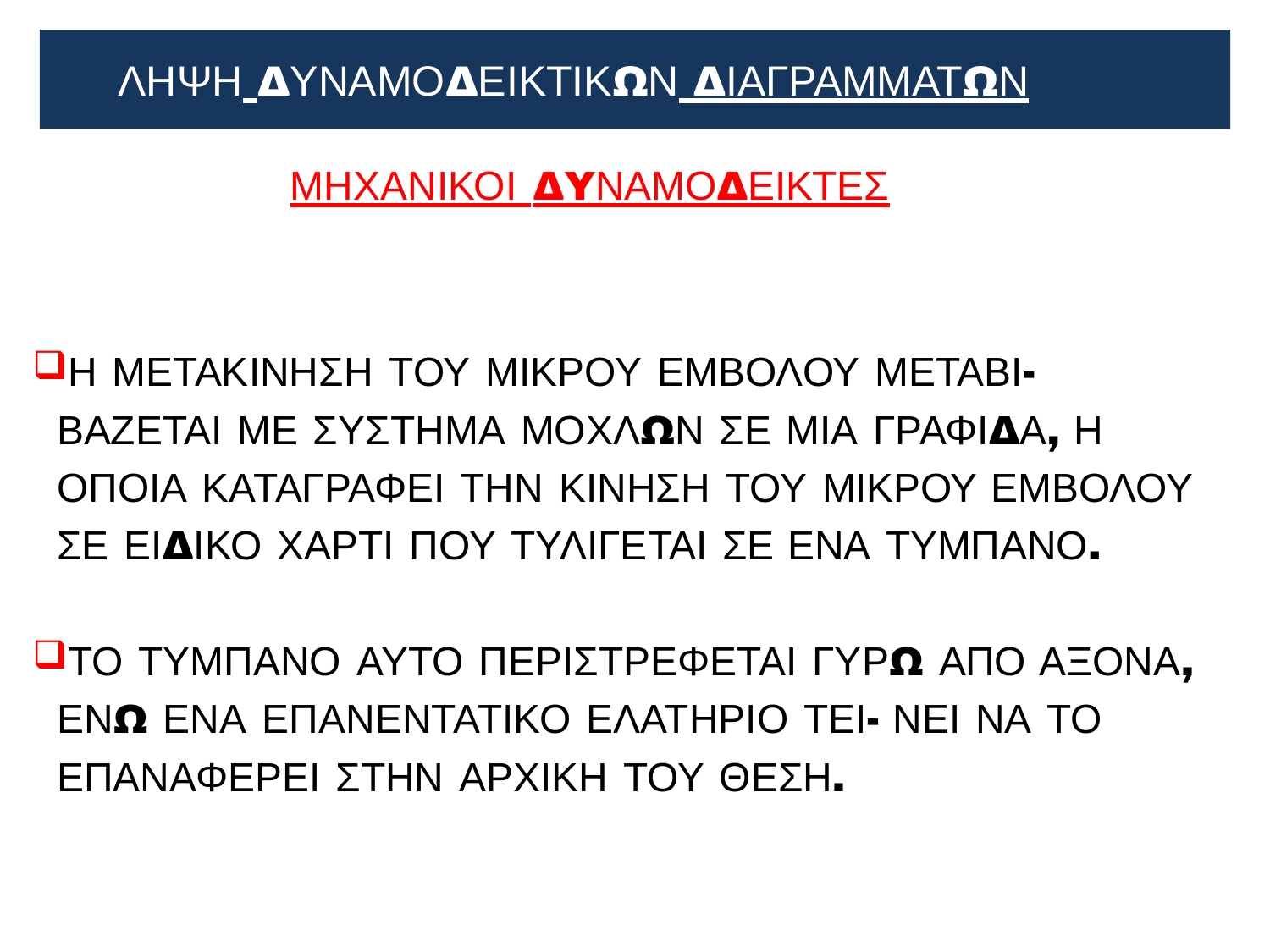

# ΛΗΨΗ ΔΥΝΑΜΟΔΕΙΚΤΙΚΩΝ ΔΙΑΓΡΑΜΜΑΤΩΝ

ΜΗΧΑΝΙΚΟΙ ΔYΝΑΜΟΔΕΙΚΤΕΣ
Η ΜΕΤΑΚΙΝΗΣΗ ΤΟΥ ΜΙΚΡΟΥ ΕΜΒΟΛΟΥ ΜΕΤΑΒΙ- ΒΑΖΕΤΑΙ ΜΕ ΣΥΣΤΗΜΑ ΜΟΧΛΩΝ ΣΕ ΜΙΑ ΓΡΑΦΙΔΑ, Η ΟΠΟΙΑ ΚΑΤΑΓΡΑΦΕΙ ΤΗΝ ΚΙΝΗΣΗ ΤΟΥ ΜΙΚΡΟΥ ΕΜΒΟΛΟΥ ΣΕ ΕΙΔΙΚΟ ΧΑΡΤΙ ΠΟΥ ΤΥΛΙΓΕΤΑΙ ΣΕ ΕΝΑ ΤΥΜΠΑΝΟ.

ΤΟ ΤΥΜΠΑΝΟ ΑΥΤΟ ΠΕΡΙΣΤΡΕΦΕΤΑΙ ΓΥΡΩ ΑΠΟ ΑΞΟΝΑ, ΕΝΩ ΕΝΑ ΕΠΑΝΕΝΤΑΤΙΚΟ ΕΛΑΤΗΡΙΟ ΤΕΙ- ΝΕΙ ΝΑ ΤΟ ΕΠΑΝΑΦΕΡΕΙ ΣΤΗΝ ΑΡΧΙΚΗ ΤΟΥ ΘΕΣΗ.